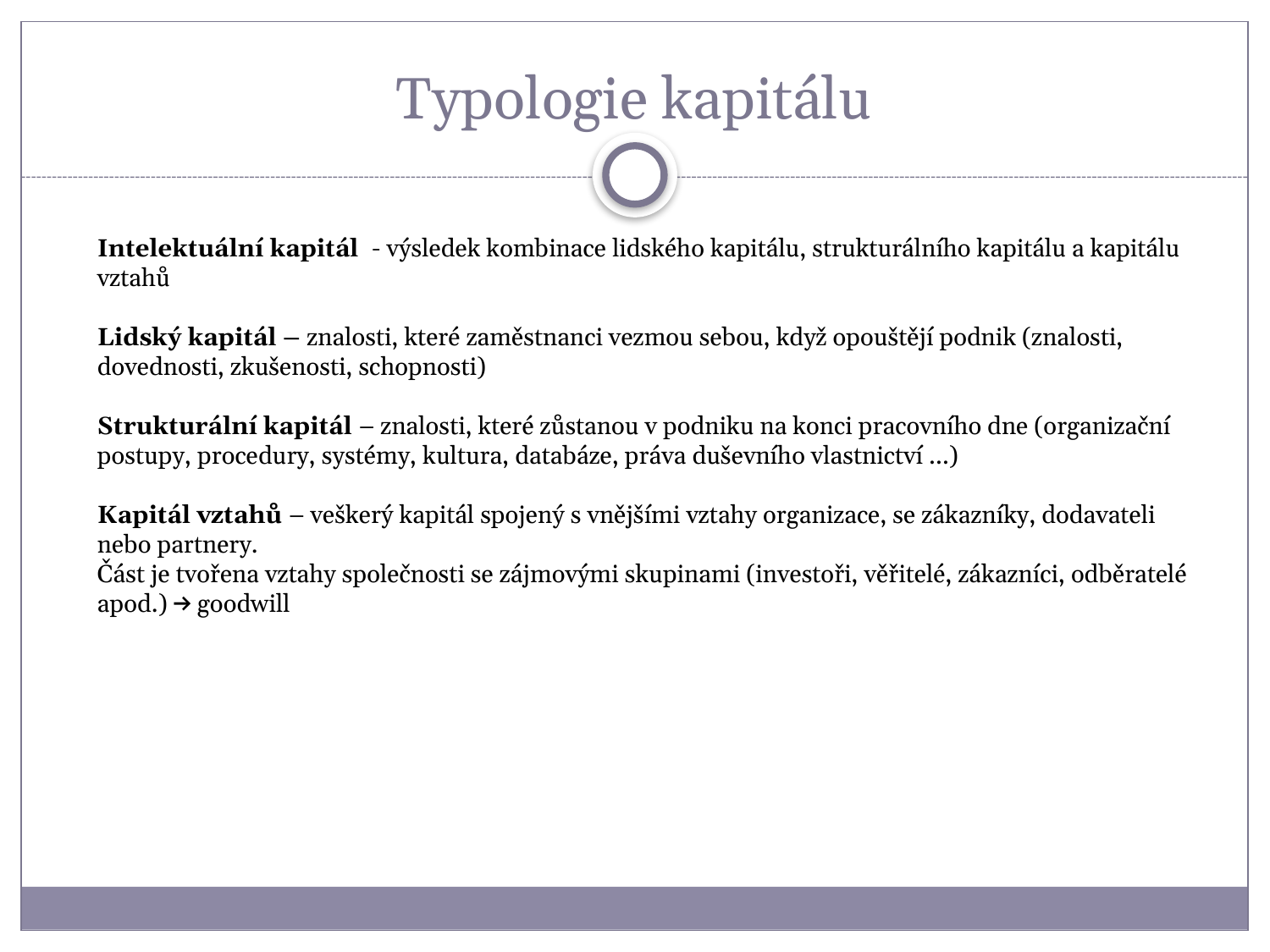

# Typologie kapitálu
Intelektuální kapitál  - výsledek kombinace lidského kapitálu, strukturálního kapitálu a kapitálu vztahů

Lidský kapitál – znalosti, které zaměstnanci vezmou sebou, když opouštějí podnik (znalosti, dovednosti, zkušenosti, schopnosti)

Strukturální kapitál – znalosti, které zůstanou v podniku na konci pracovního dne (organizační postupy, procedury, systémy, kultura, databáze, práva duševního vlastnictví ...)

Kapitál vztahů – veškerý kapitál spojený s vnějšími vztahy organizace, se zákazníky, dodavateli nebo partnery.
Část je tvořena vztahy společnosti se zájmovými skupinami (investoři, věřitelé, zákazníci, odběratelé apod.) → goodwill